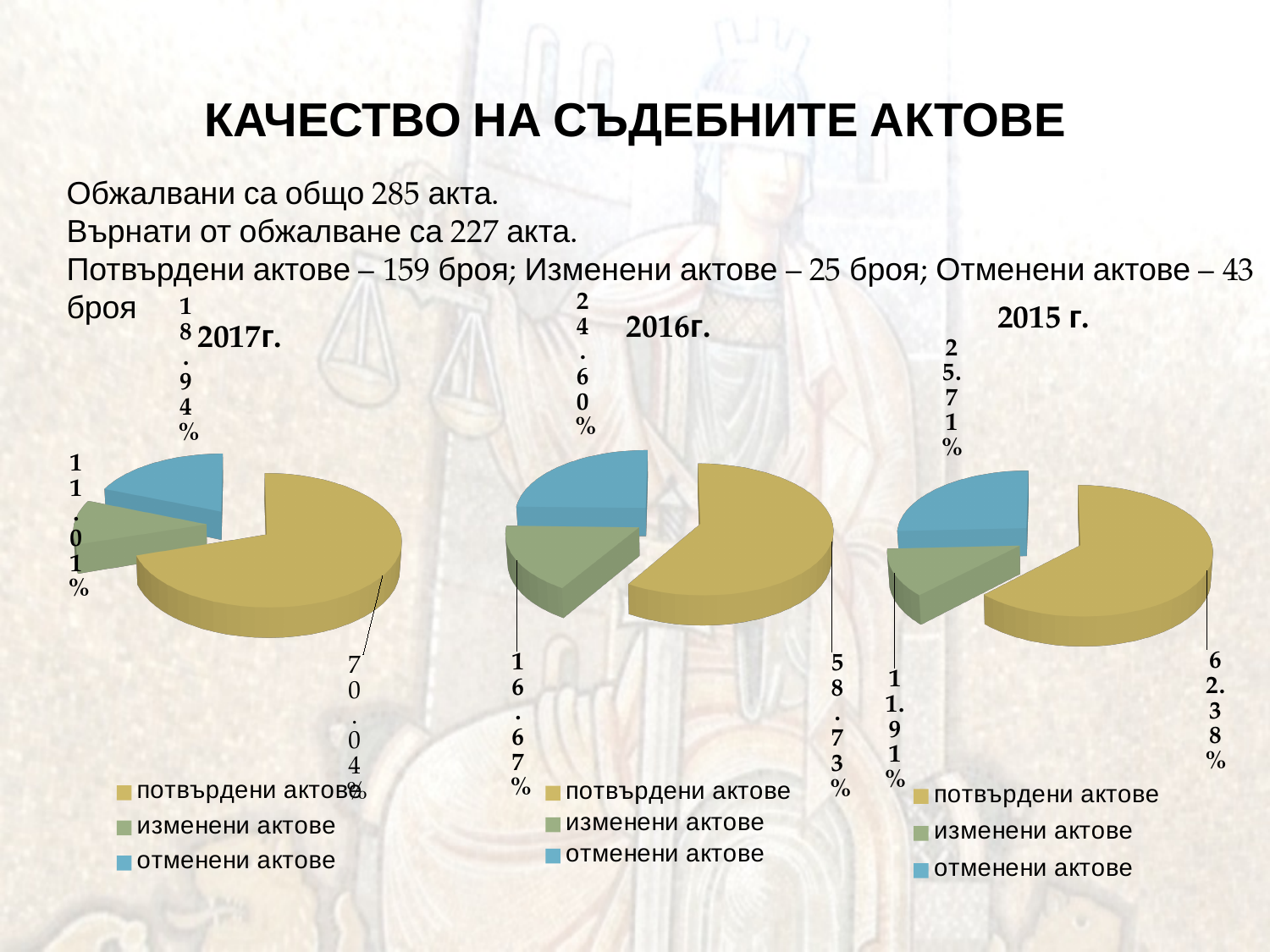

# КАЧЕСТВО НА СЪДЕБНИТЕ АКТОВЕ
Обжалвани са общо 285 акта.
Върнати от обжалване са 227 акта.
Потвърдени актове – 159 броя; Изменени актове – 25 броя; Отменени актове – 43 броя

[unsupported chart]

[unsupported chart]

[unsupported chart]